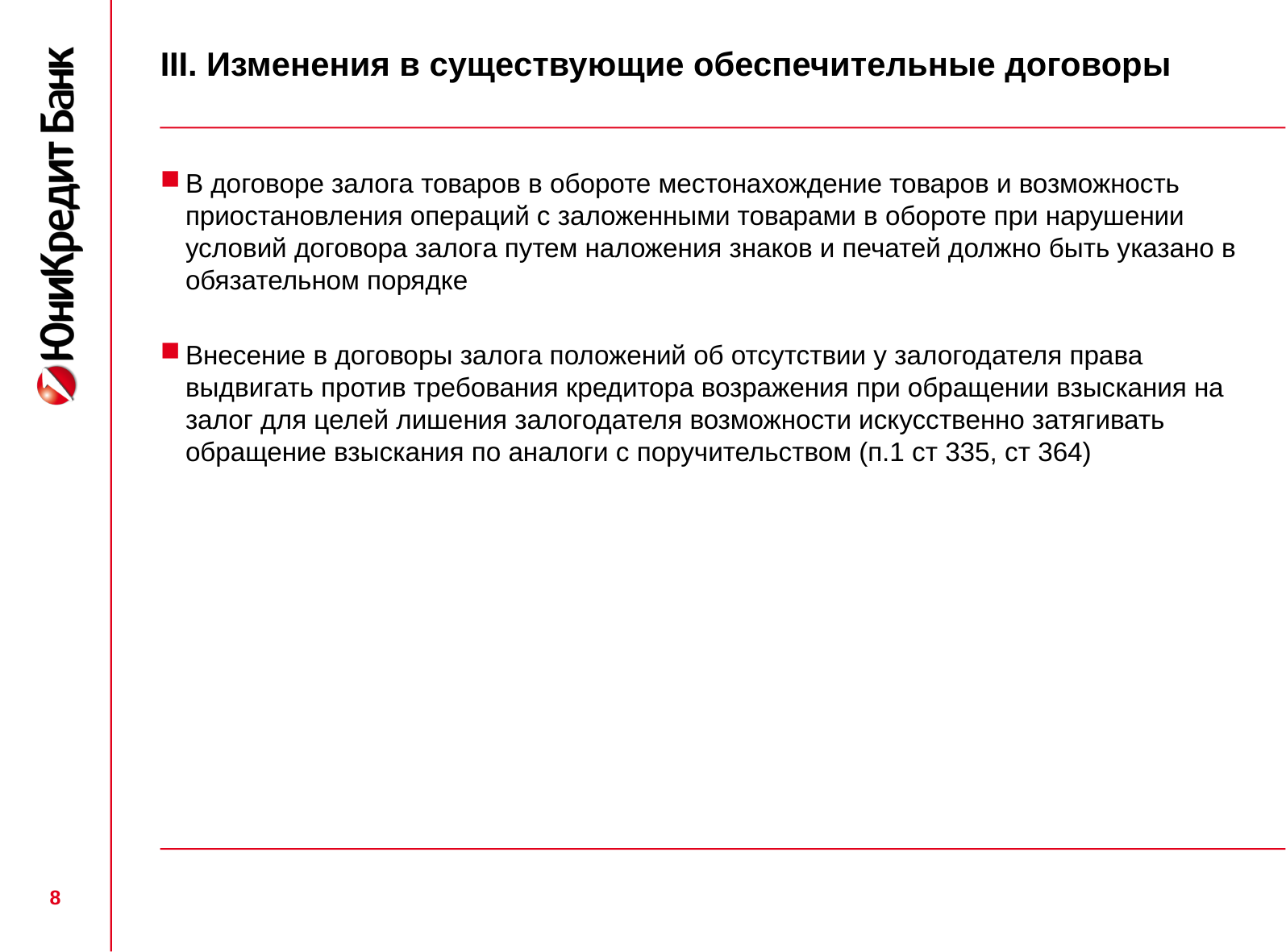

# III. Изменения в существующие обеспечительные договоры
В договоре залога товаров в обороте местонахождение товаров и возможность приостановления операций с заложенными товарами в обороте при нарушении условий договора залога путем наложения знаков и печатей должно быть указано в обязательном порядке

Внесение в договоры залога положений об отсутствии у залогодателя права выдвигать против требования кредитора возражения при обращении взыскания на залог для целей лишения залогодателя возможности искусственно затягивать обращение взыскания по аналоги с поручительством (п.1 ст 335, ст 364)

8